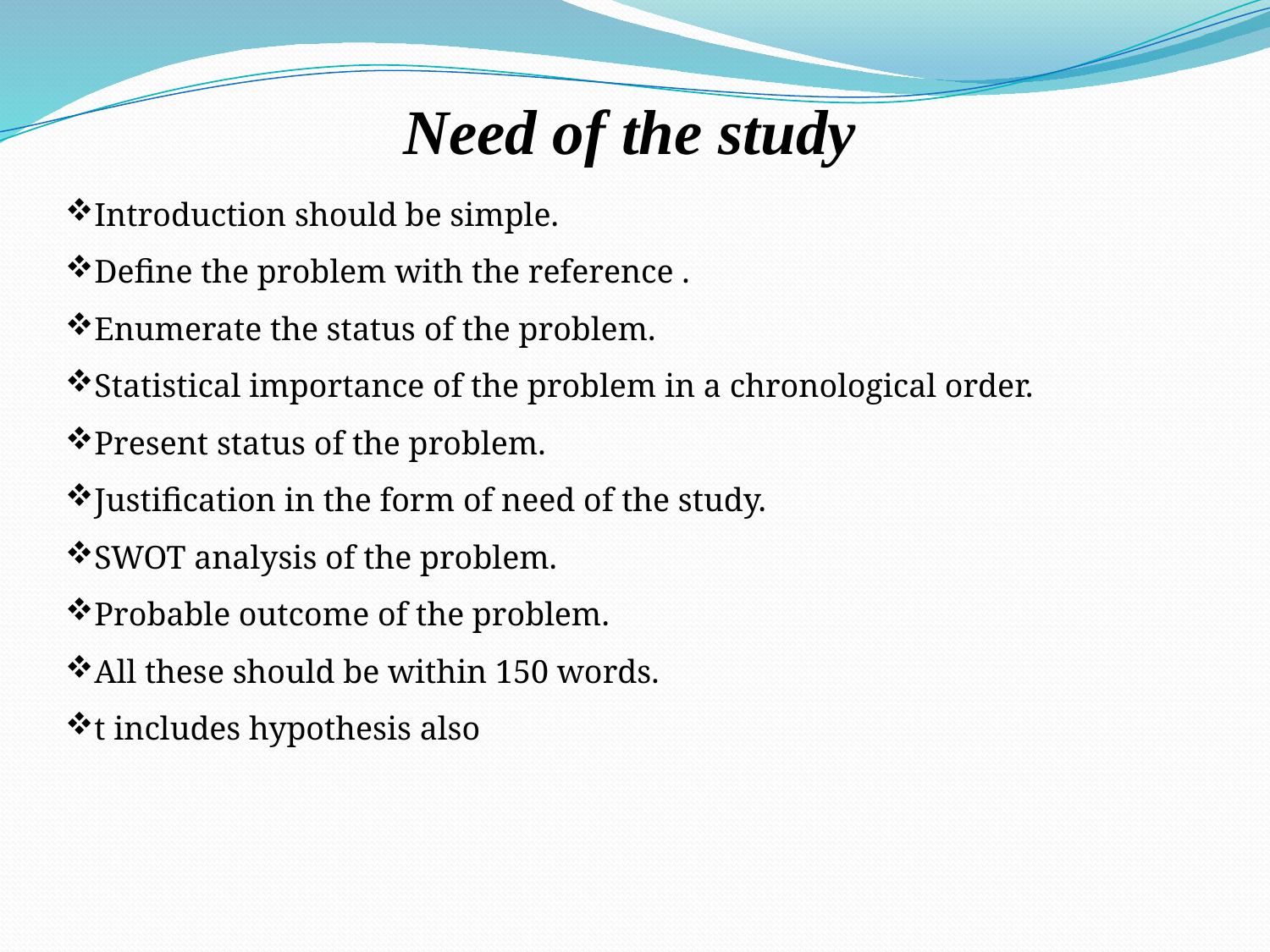

Need of the study
Introduction should be simple.
Define the problem with the reference .
Enumerate the status of the problem.
Statistical importance of the problem in a chronological order.
Present status of the problem.
Justification in the form of need of the study.
SWOT analysis of the problem.
Probable outcome of the problem.
All these should be within 150 words.
t includes hypothesis also